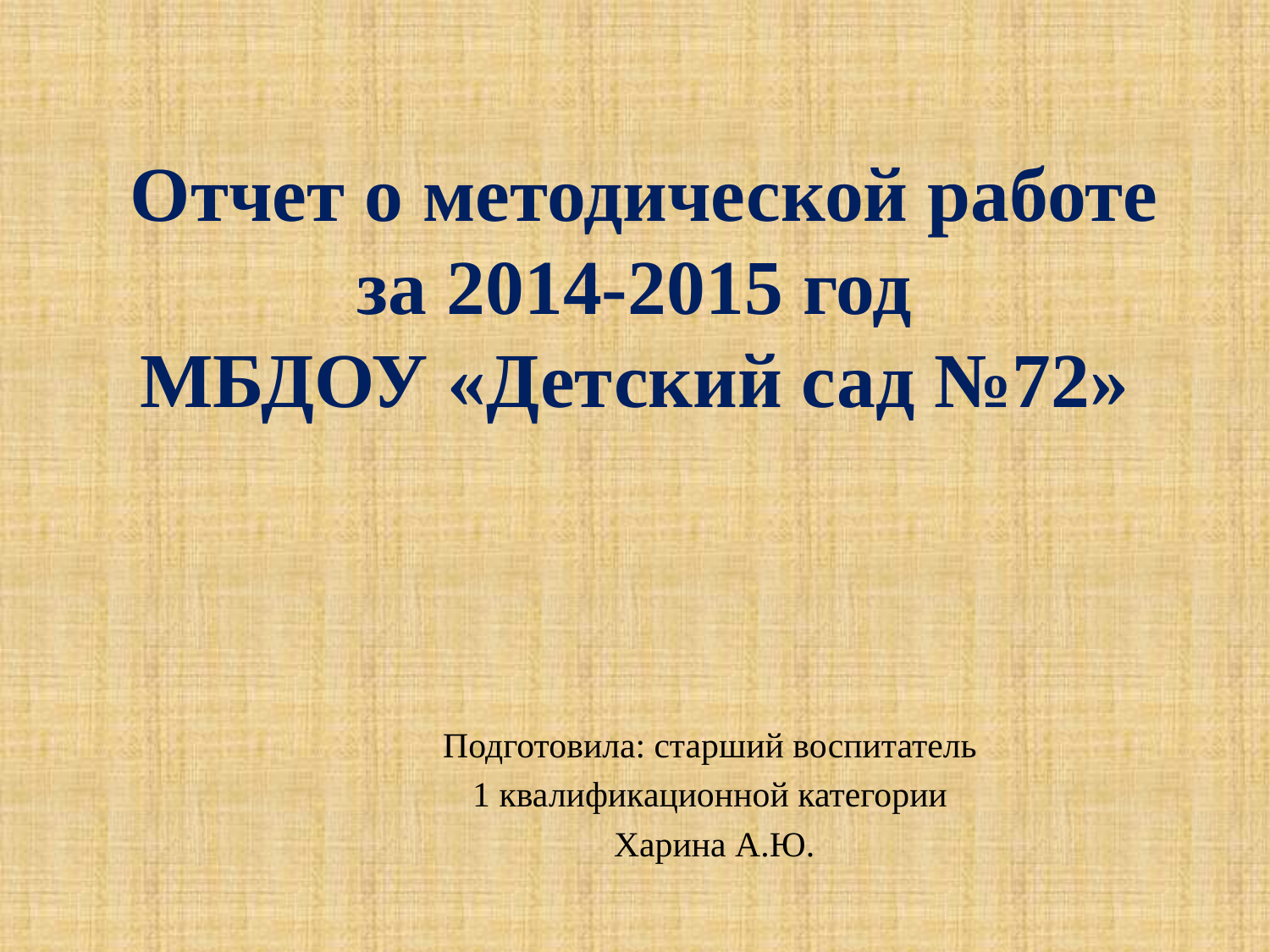

# Отчет о методической работе за 2014-2015 год МБДОУ «Детский сад №72»
Подготовила: старший воспитатель
1 квалификационной категории
Харина А.Ю.